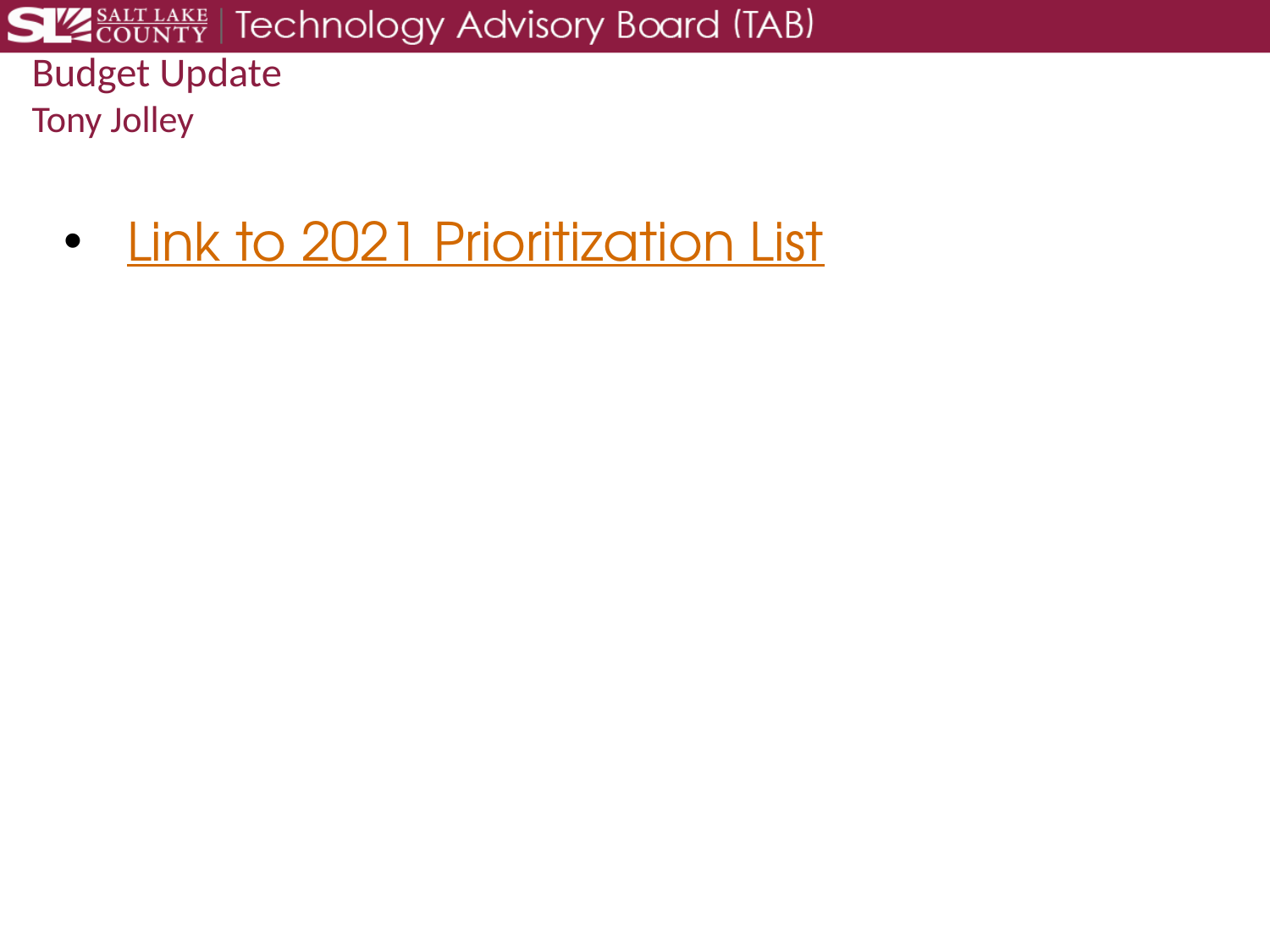

# Budget Update Tony Jolley
Link to 2021 Prioritization List